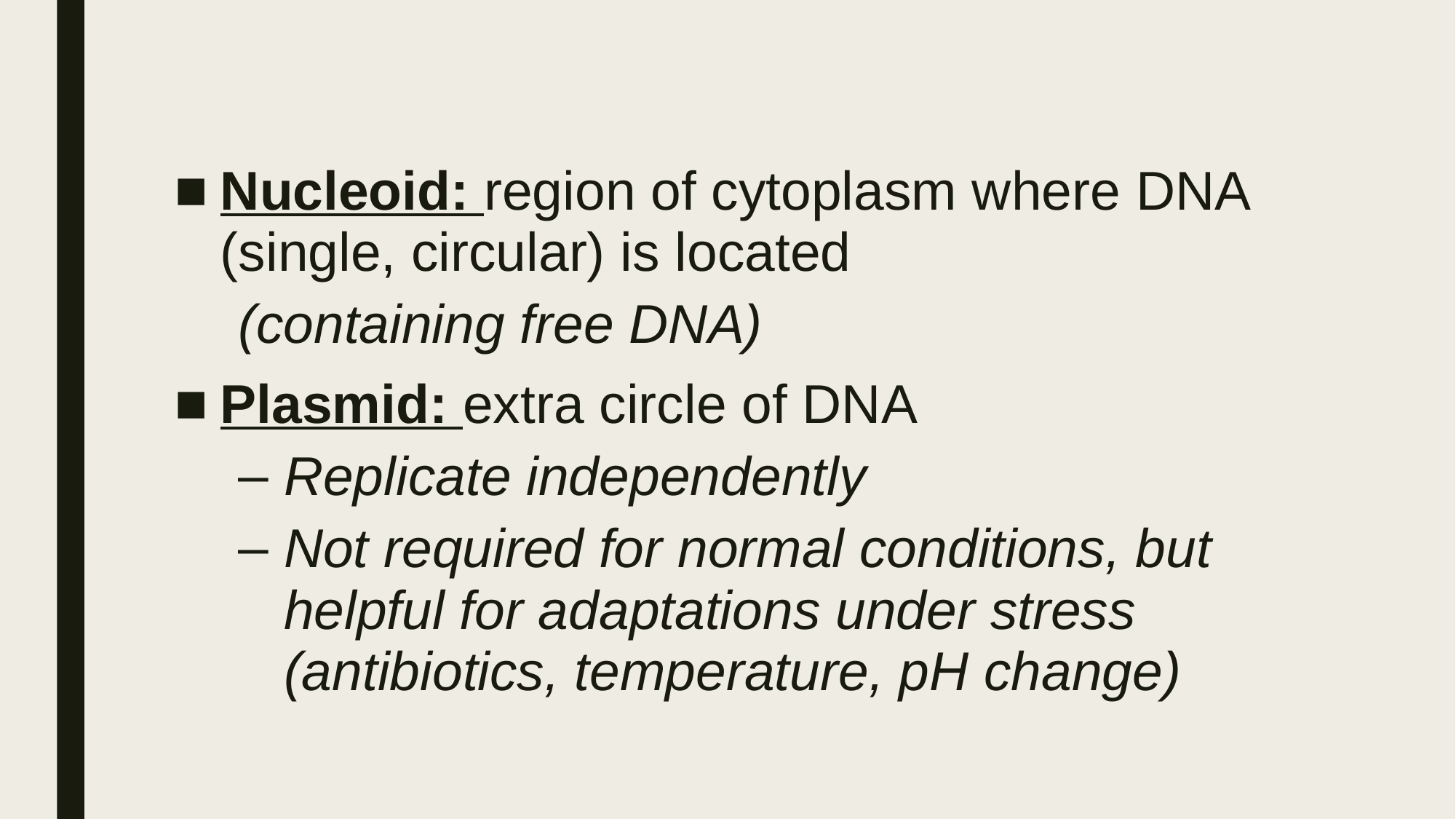

Nucleoid: region of cytoplasm where DNA (single, circular) is located
(containing free DNA)
Plasmid: extra circle of DNA
Replicate independently
Not required for normal conditions, but helpful for adaptations under stress (antibiotics, temperature, pH change)